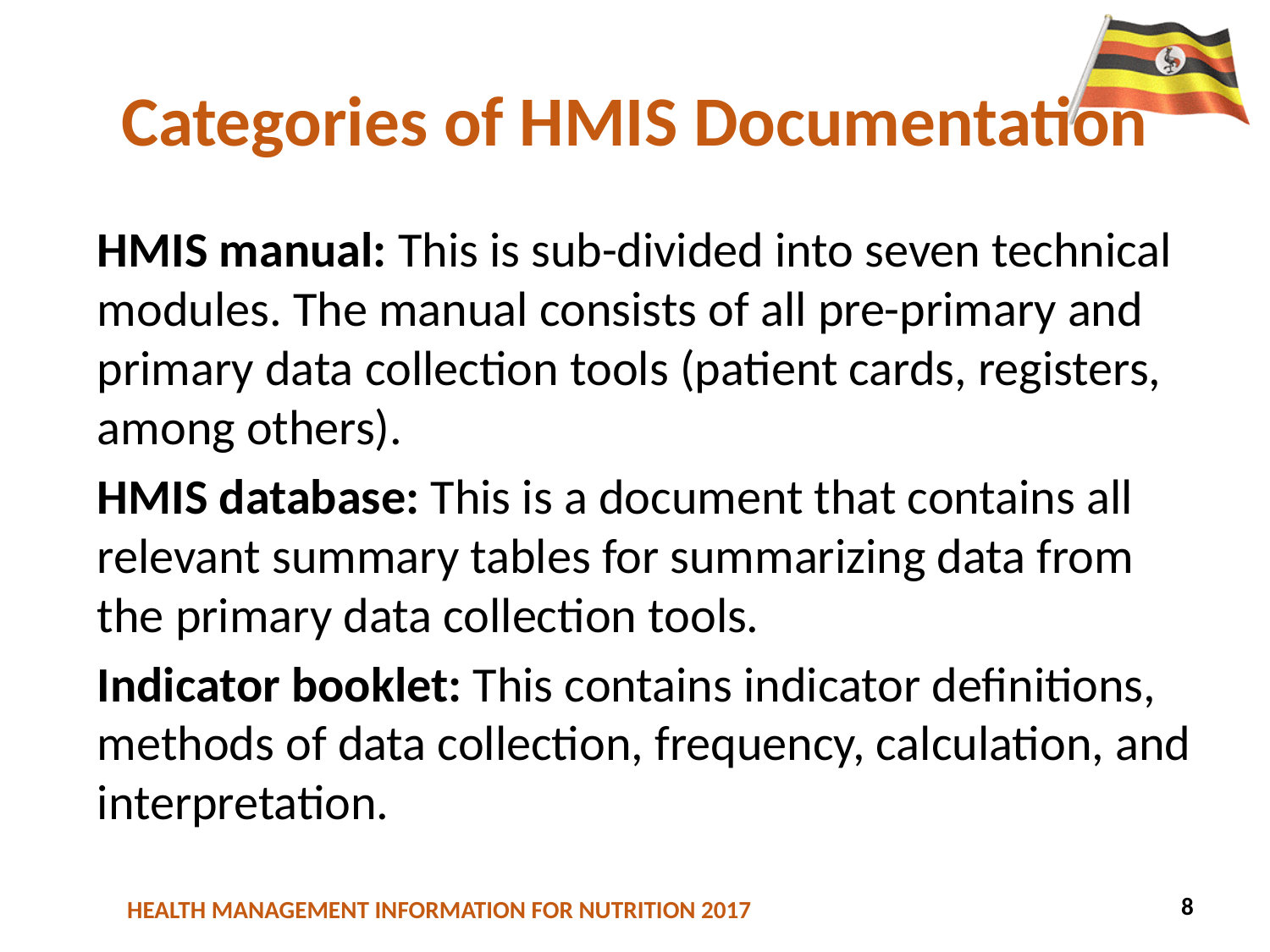

# Categories of HMIS Documentation
HMIS manual: This is sub-divided into seven technical modules. The manual consists of all pre-primary and primary data collection tools (patient cards, registers, among others).
HMIS database: This is a document that contains all relevant summary tables for summarizing data from the primary data collection tools.
Indicator booklet: This contains indicator definitions, methods of data collection, frequency, calculation, and interpretation.

8
16